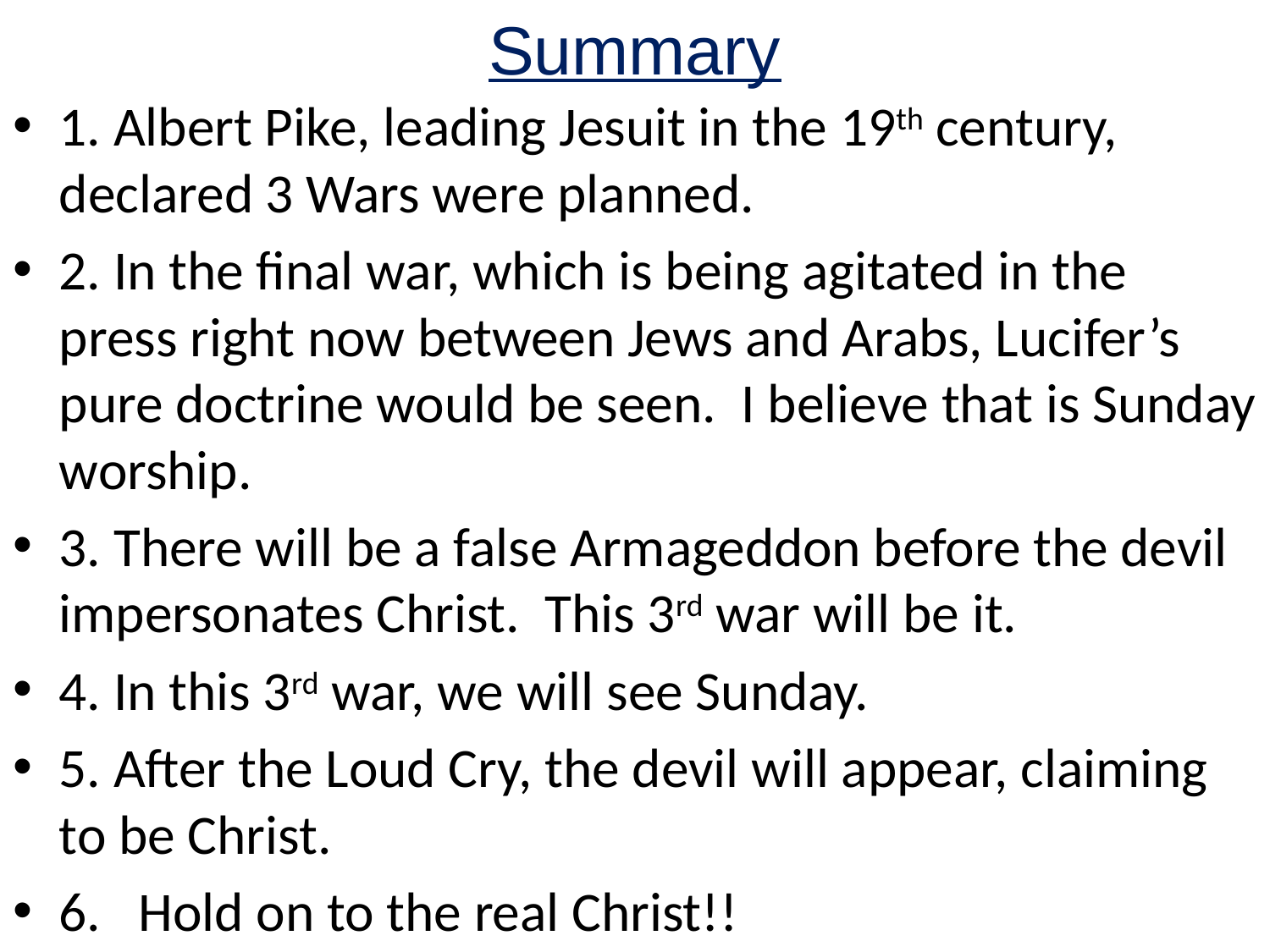

# Summary
1. Albert Pike, leading Jesuit in the 19th century, declared 3 Wars were planned.
2. In the final war, which is being agitated in the press right now between Jews and Arabs, Lucifer’s pure doctrine would be seen.  I believe that is Sunday worship.
3. There will be a false Armageddon before the devil impersonates Christ.  This 3rd war will be it.
4. In this 3rd war, we will see Sunday.
5. After the Loud Cry, the devil will appear, claiming to be Christ.
6.   Hold on to the real Christ!!